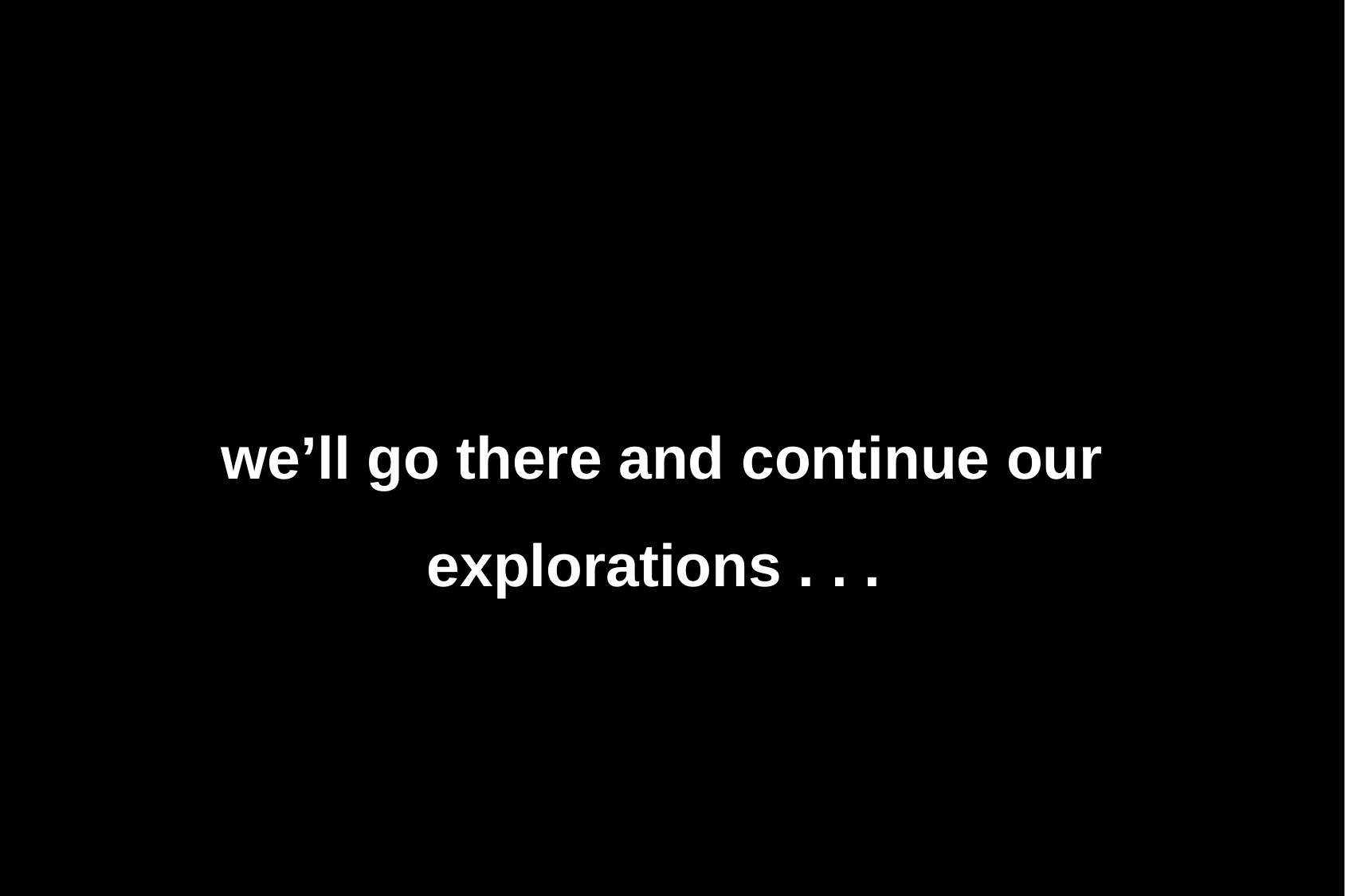

we’ll go there and continue our explorations . . .